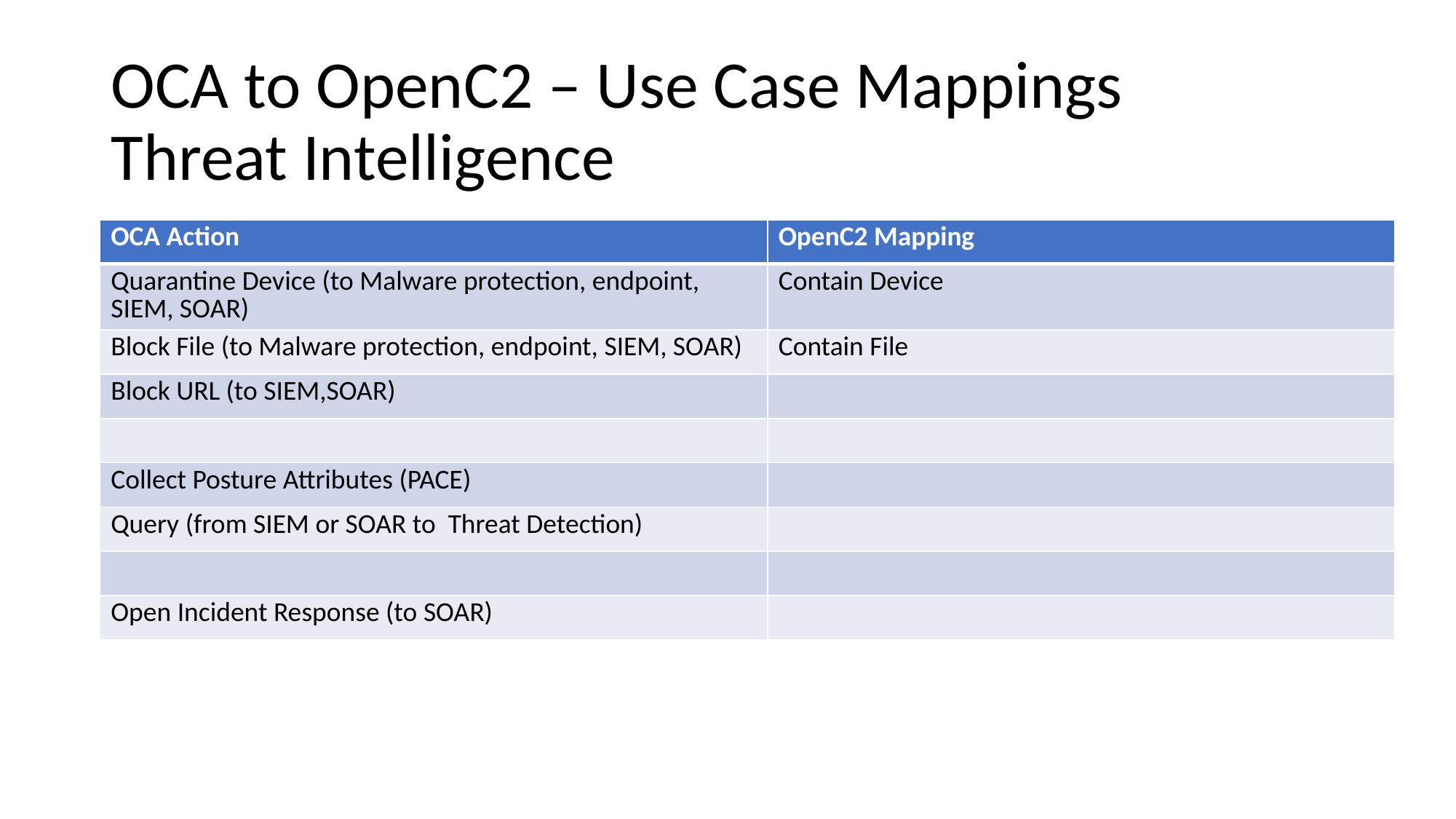

# OCA to OpenC2 – Use Case Mappings Threat Intelligence
| OCA Action | OpenC2 Mapping |
| --- | --- |
| Quarantine Device (to Malware protection, endpoint, SIEM, SOAR) | Contain Device |
| Block File (to Malware protection, endpoint, SIEM, SOAR) | Contain File |
| Block URL (to SIEM,SOAR) |  |
|  |  |
| Collect Posture Attributes (PACE) |  |
| Query (from SIEM or SOAR to Threat Detection) |  |
|  |  |
| Open Incident Response (to SOAR) |  |